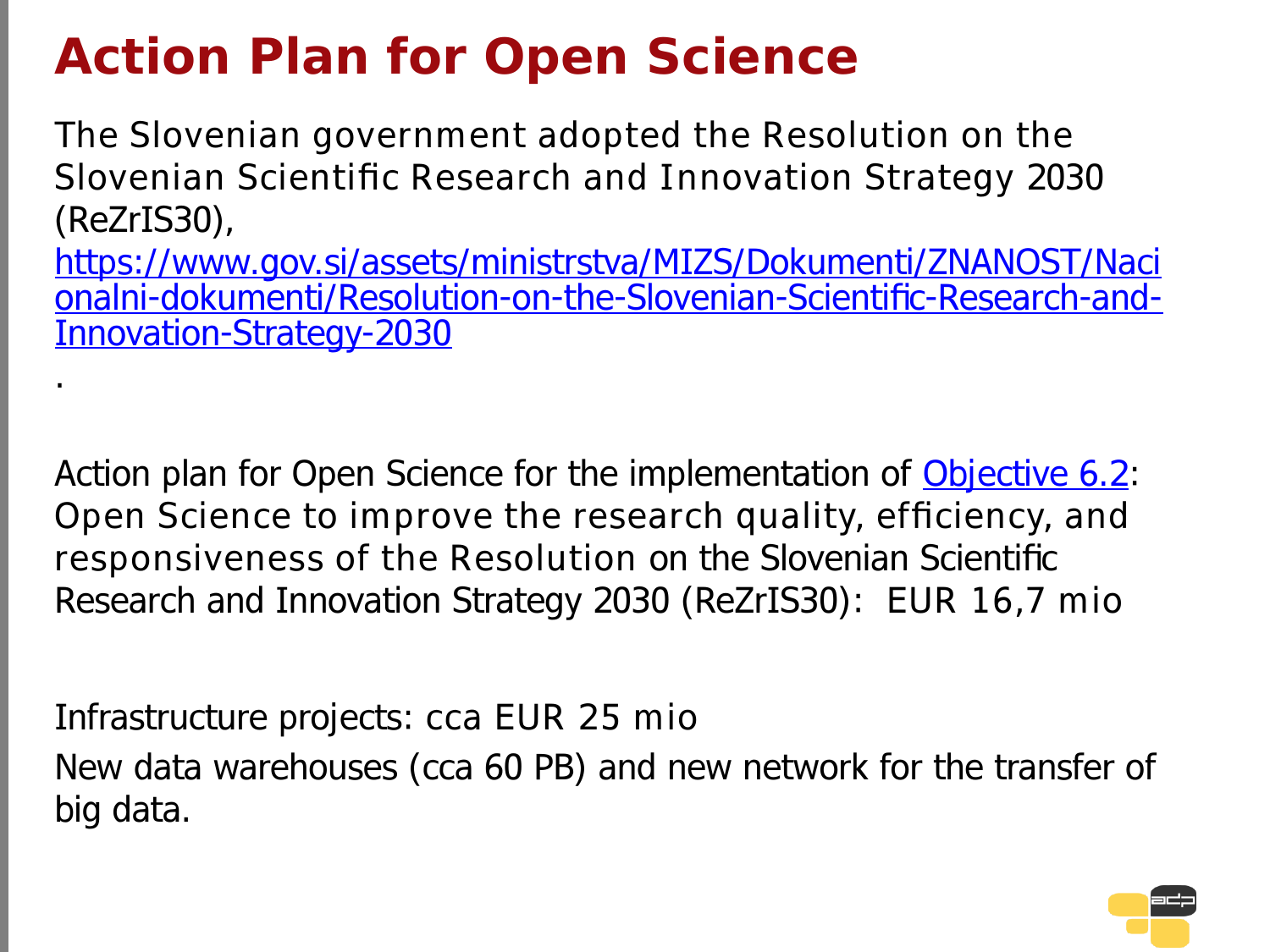

# Action Plan for Open Science
The Slovenian government adopted the Resolution on the Slovenian Scientific Research and Innovation Strategy 2030 (ReZrIS30), https://www.gov.si/assets/ministrstva/MIZS/Dokumenti/ZNANOST/Nacionalni-dokumenti/Resolution-on-the-Slovenian-Scientific-Research-and-Innovation-Strategy-2030.

Action plan for Open Science for the implementation of Objective 6.2: Open Science to improve the research quality, efficiency, and responsiveness of the Resolution on the Slovenian Scientific Research and Innovation Strategy 2030 (ReZrIS30):  EUR 16,7 mio

Infrastructure projects: cca EUR 25 mio
New data warehouses (cca 60 PB) and new network for the transfer of big data.